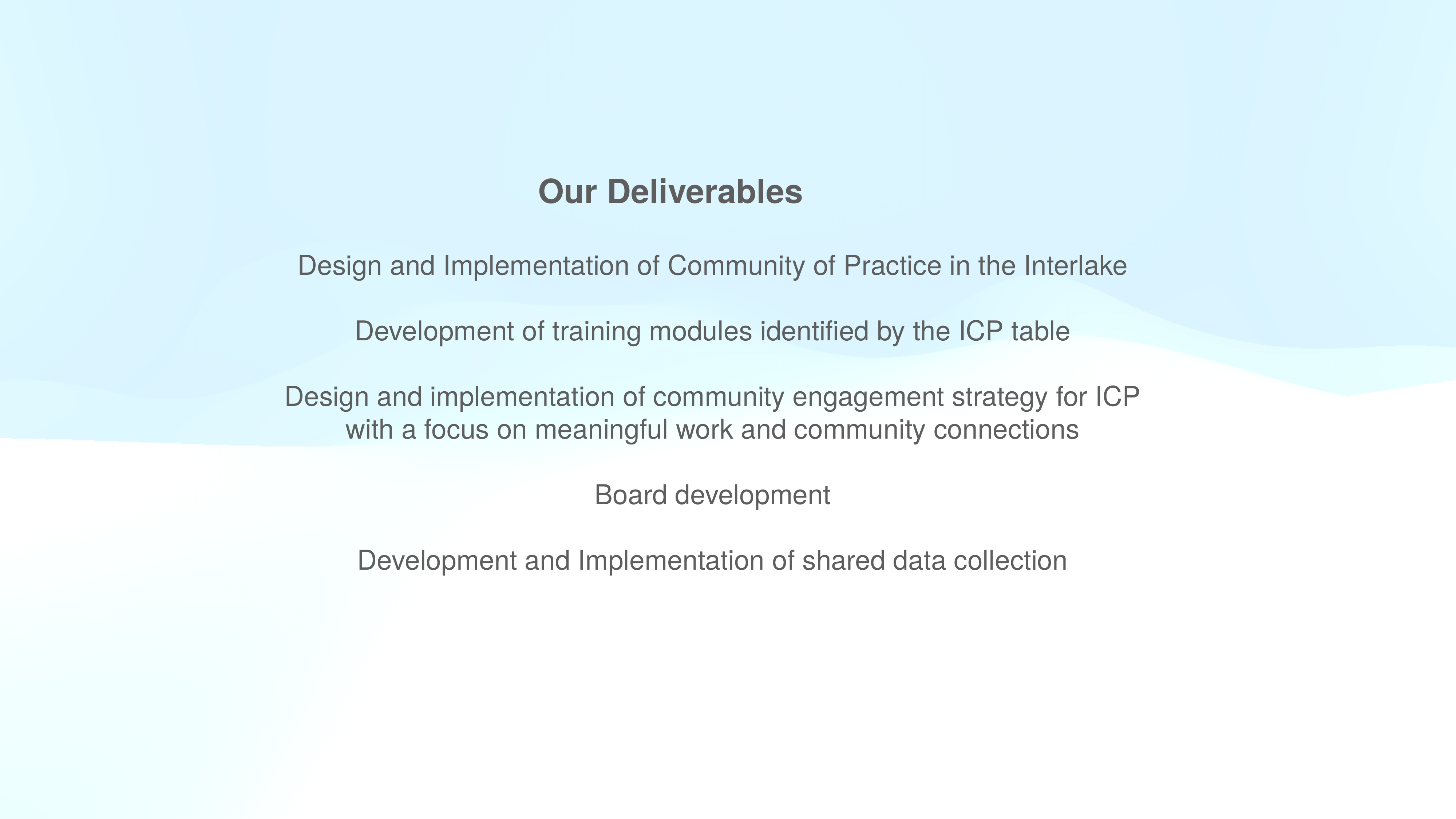

Our Deliverables
Design and Implementation of Community of Practice in the Interlake

Development of training modules identified by the ICP table

Design and implementation of community engagement strategy for ICP with a focus on meaningful work and community connections

Board development

Development and Implementation of shared data collection